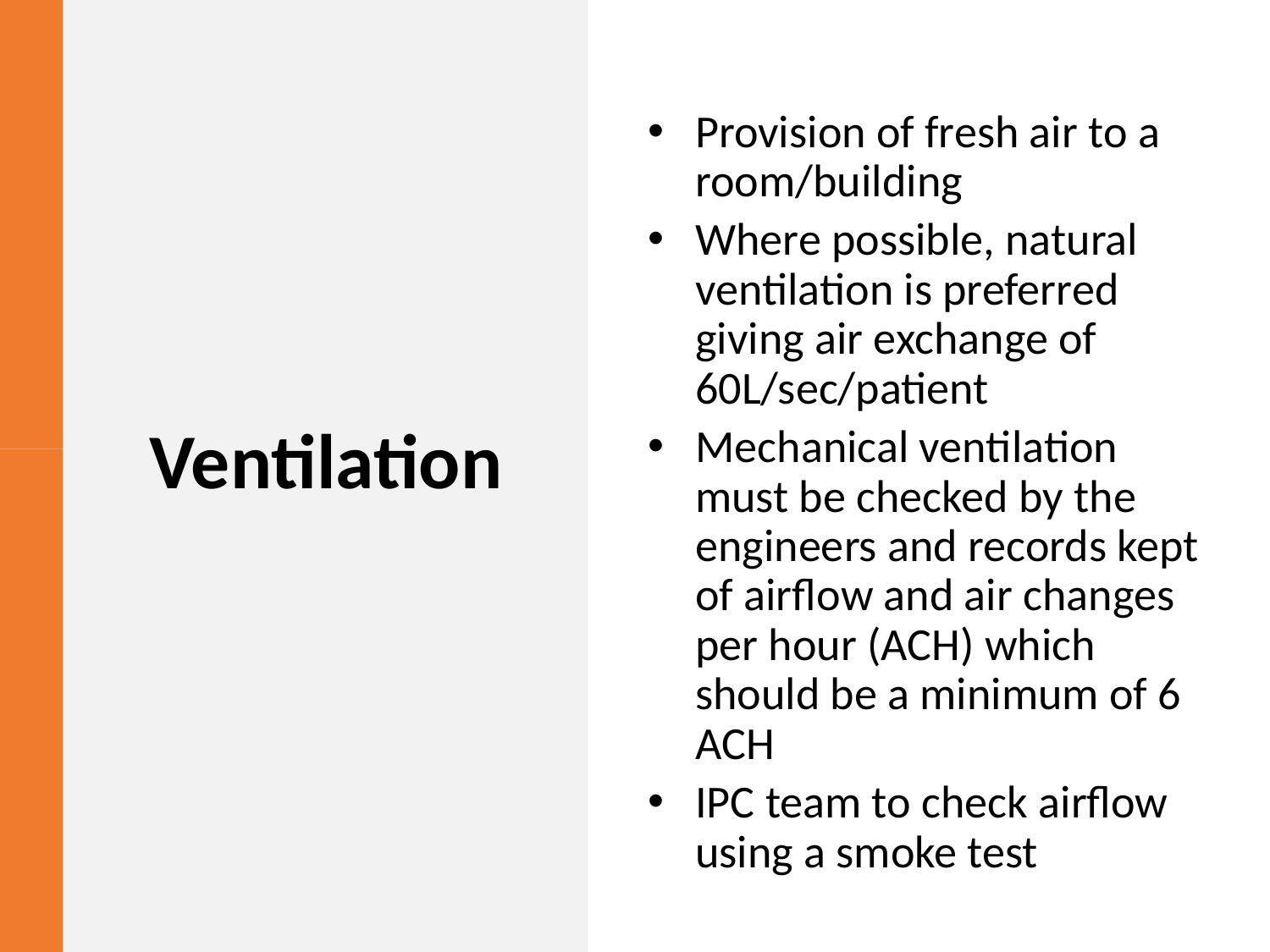

Provision of fresh air to a room/building
Where possible, natural ventilation is preferred giving air exchange of 60L/sec/patient
Mechanical ventilation must be checked by the engineers and records kept of airflow and air changes per hour (ACH) which should be a minimum of 6 ACH
IPC team to check airflow using a smoke test
# Ventilation